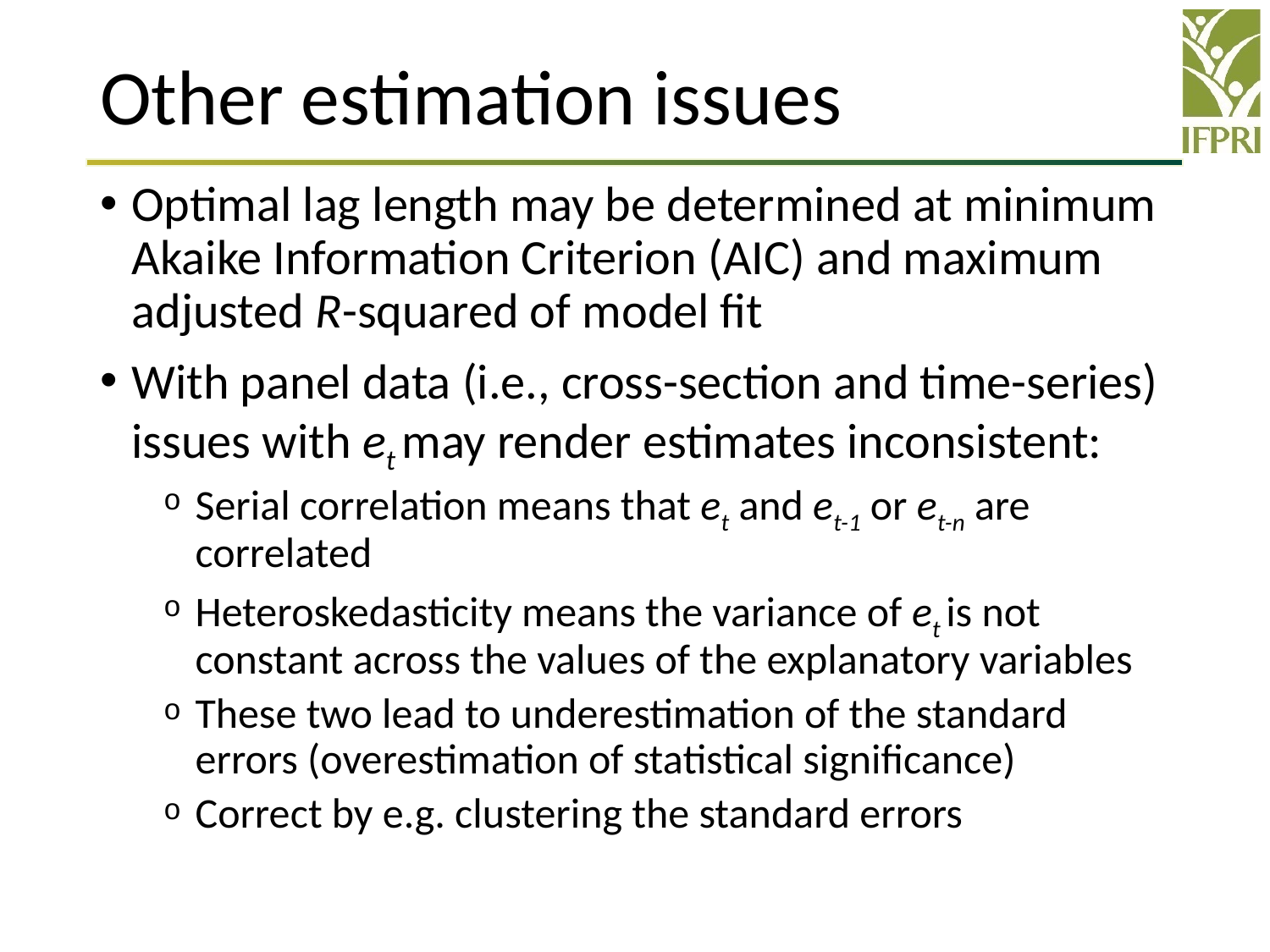

# Other estimation issues
Optimal lag length may be determined at minimum Akaike Information Criterion (AIC) and maximum adjusted R-squared of model fit
With panel data (i.e., cross-section and time-series) issues with et may render estimates inconsistent:
Serial correlation means that et and et-1 or et-n are correlated
Heteroskedasticity means the variance of et is not constant across the values of the explanatory variables
These two lead to underestimation of the standard errors (overestimation of statistical significance)
Correct by e.g. clustering the standard errors